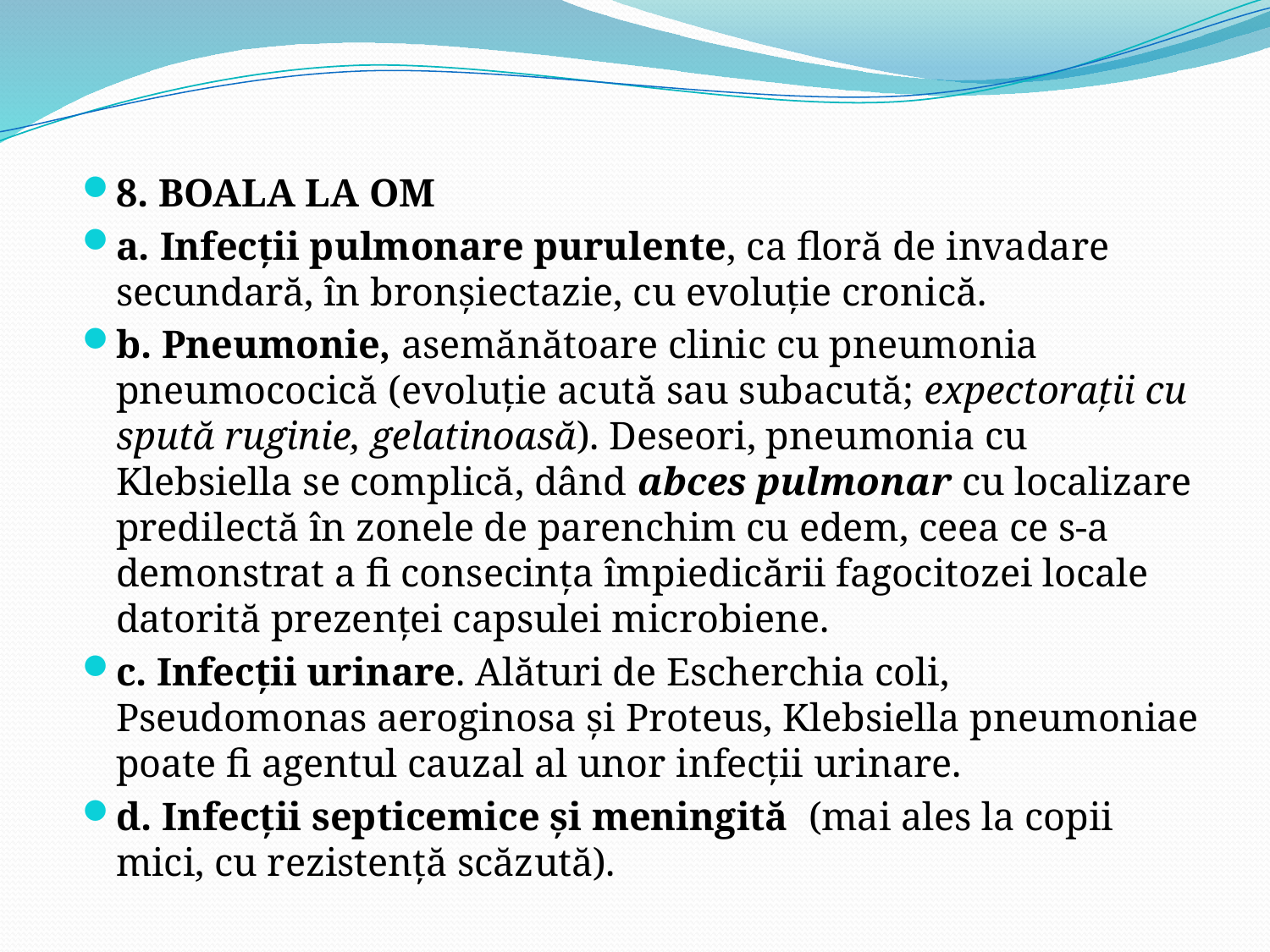

8. BOALA LA OM
a. Infecţii pulmonare purulente, ca floră de invadare secundară, în bronşiectazie, cu evoluţie cronică.
b. Pneumonie, asemănătoare clinic cu pneumonia pneumococică (evoluţie acută sau subacută; expectoraţii cu spută ruginie, gelatinoasă). Deseori, pneumonia cu Klebsiella se complică, dând abces pulmonar cu localizare predilectă în zonele de parenchim cu edem, ceea ce s-a demonstrat a fi consecinţa împiedicării fagocitozei locale datorită prezenţei capsulei microbiene.
c. Infecţii urinare. Alături de Escherchia coli, Pseudomonas aeroginosa şi Proteus, Klebsiella pneumoniae poate fi agentul cauzal al unor infecţii urinare.
d. Infecţii septicemice şi meningită  (mai ales la copii mici, cu rezistenţă scăzută).